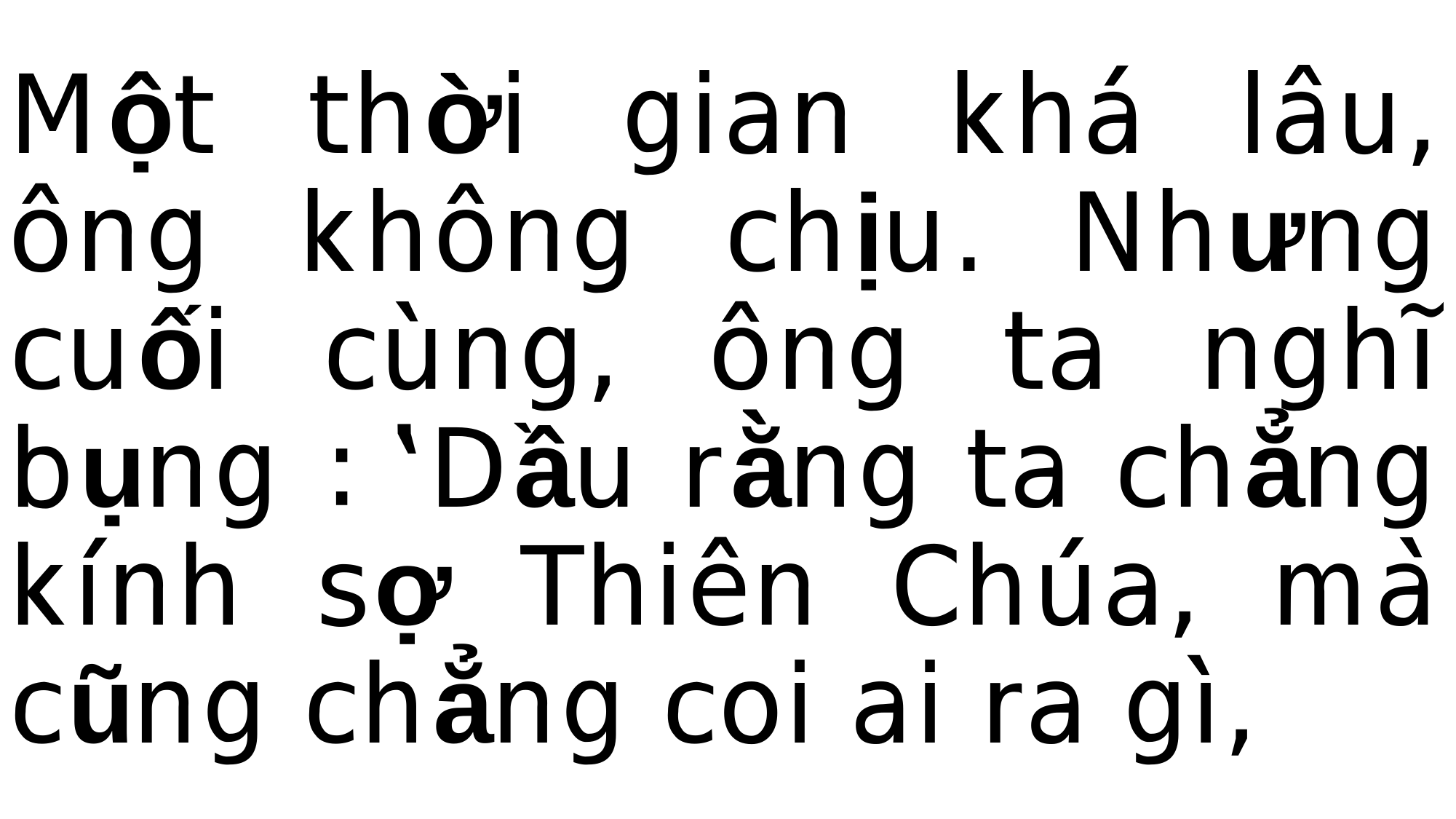

# Một thời gian khá lâu, ông không chịu. Nhưng cuối cùng, ông ta nghĩ bụng : ‘Dầu rằng ta chẳng kính sợ Thiên Chúa, mà cũng chẳng coi ai ra gì,